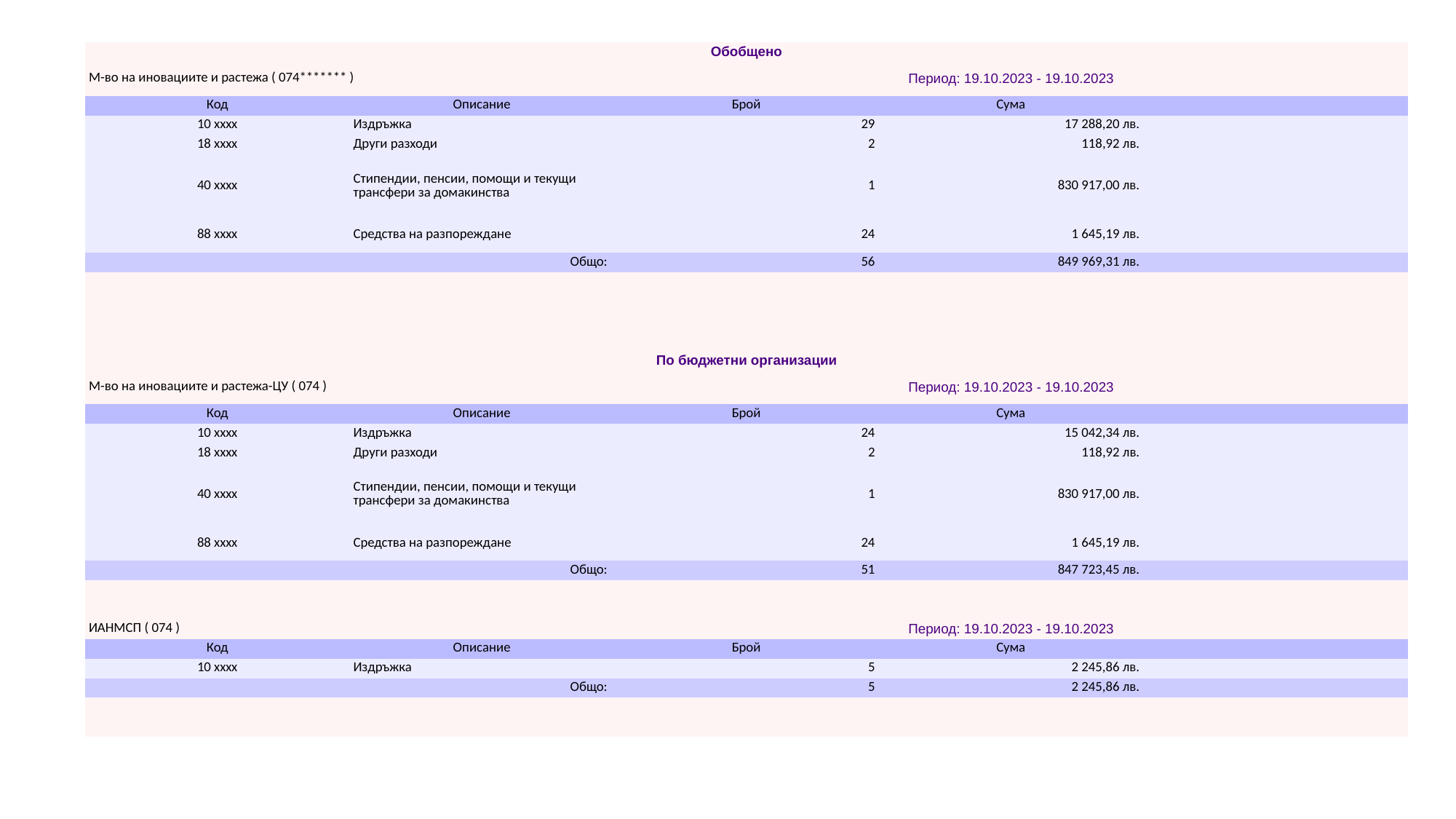

| Обобщено |  |  |  |  |
| --- | --- | --- | --- | --- |
| М-во на иновациите и растежа ( 074\*\*\*\*\*\*\* ) |  | Период: 19.10.2023 - 19.10.2023 |  |  |
| Код | Описание | Брой | Сума |  |
| 10 xxxx | Издръжка | 29 | 17 288,20 лв. |  |
| 18 xxxx | Други разходи | 2 | 118,92 лв. |  |
| 40 xxxx | Стипендии, пенсии, помощи и текущи трансфери за домакинства | 1 | 830 917,00 лв. |  |
| 88 xxxx | Средства на разпореждане | 24 | 1 645,19 лв. |  |
| Общо: |  | 56 | 849 969,31 лв. |  |
|  |  |  |  |  |
|  |  |  |  |  |
|  |  |  |  |  |
|  |  |  |  |  |
| По бюджетни организации |  |  |  |  |
| М-во на иновациите и растежа-ЦУ ( 074 ) |  | Период: 19.10.2023 - 19.10.2023 |  |  |
| Код | Описание | Брой | Сума |  |
| 10 xxxx | Издръжка | 24 | 15 042,34 лв. |  |
| 18 xxxx | Други разходи | 2 | 118,92 лв. |  |
| 40 xxxx | Стипендии, пенсии, помощи и текущи трансфери за домакинства | 1 | 830 917,00 лв. |  |
| 88 xxxx | Средства на разпореждане | 24 | 1 645,19 лв. |  |
| Общо: |  | 51 | 847 723,45 лв. |  |
|  |  |  |  |  |
|  |  |  |  |  |
| ИАНМСП ( 074 ) |  | Период: 19.10.2023 - 19.10.2023 |  |  |
| Код | Описание | Брой | Сума |  |
| 10 xxxx | Издръжка | 5 | 2 245,86 лв. |  |
| Общо: |  | 5 | 2 245,86 лв. |  |
|  |  |  |  |  |
|  |  |  |  |  |
#